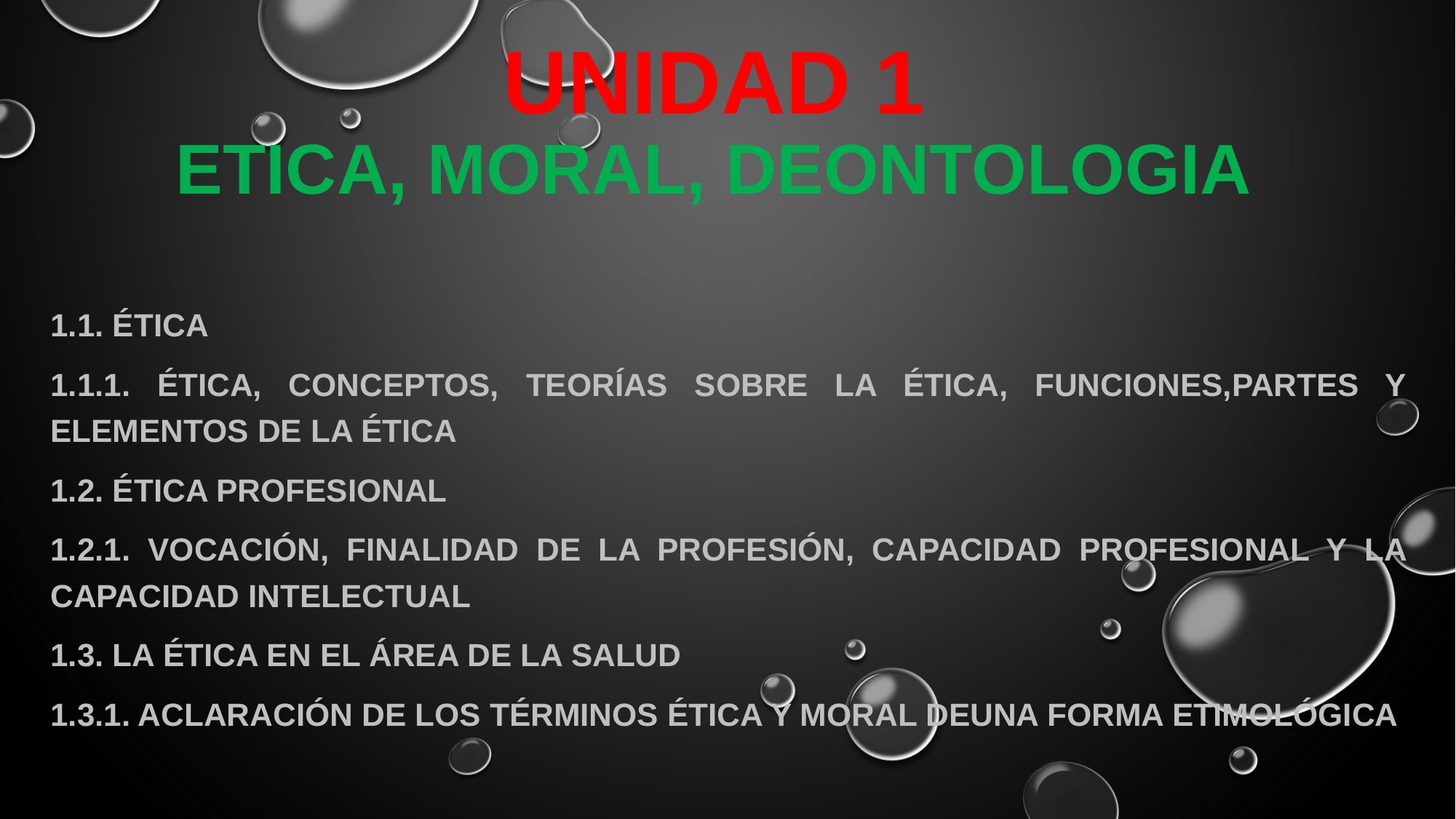

# UNIDAD 1 ETICA, MORAL, DEONTOLOGIA
1.1. ÉTICA
1.1.1. ÉTICA, CONCEPTOS, TEORÍAS SOBRE LA ÉTICA, FUNCIONES,PARTES Y ELEMENTOS DE LA ÉTICA
1.2. ÉTICA PROFESIONAL
1.2.1. VOCACIÓN, FINALIDAD DE LA PROFESIÓN, CAPACIDAD PROFESIONAL Y LA CAPACIDAD INTELECTUAL
1.3. LA ÉTICA EN EL ÁREA DE LA SALUD
1.3.1. ACLARACIÓN DE LOS TÉRMINOS ÉTICA Y MORAL DEUNA FORMA ETIMOLÓGICA